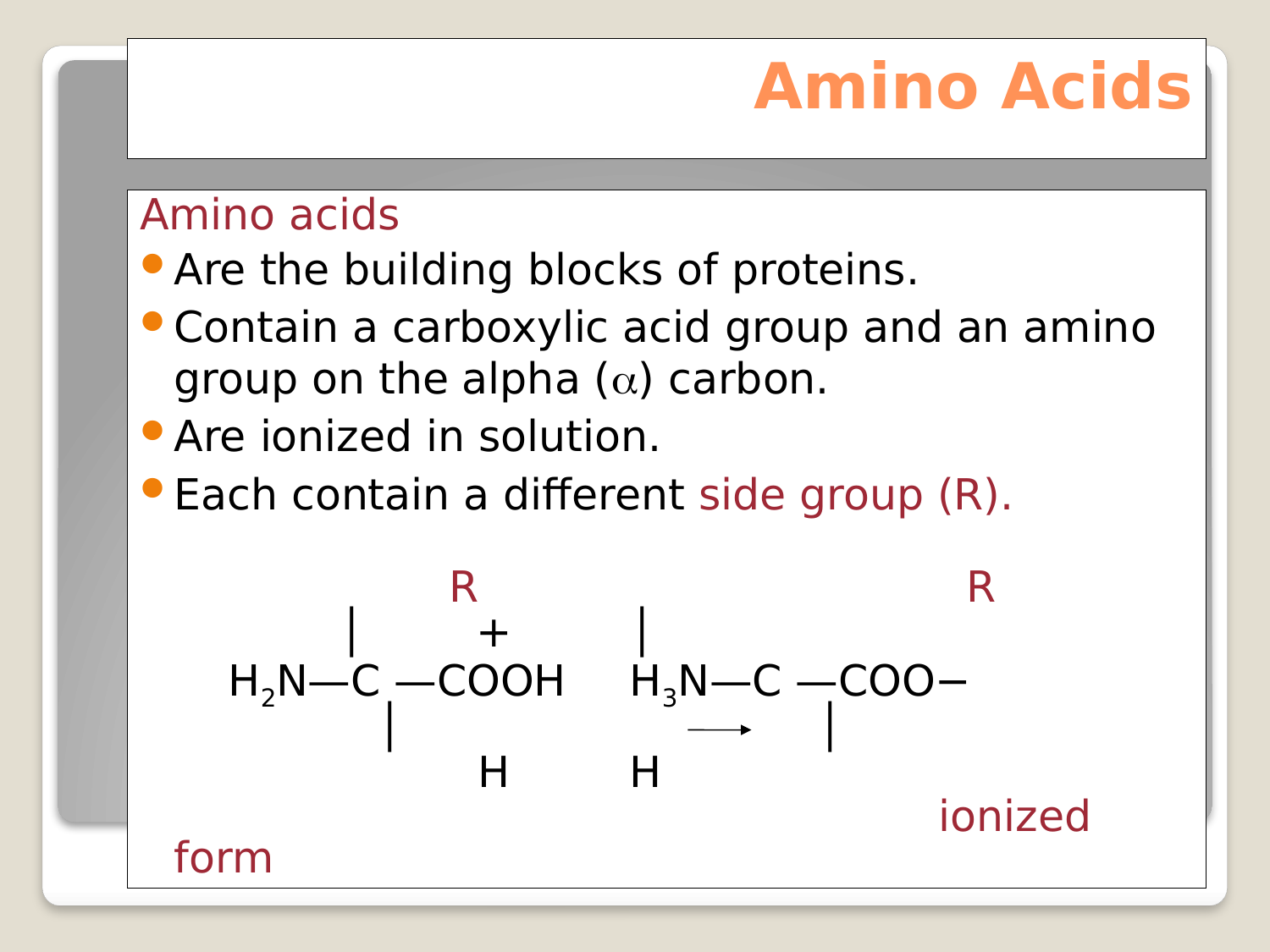

# Amino Acids
Amino acids
Are the building blocks of proteins.
Contain a carboxylic acid group and an amino group on the alpha (α) carbon.
Are ionized in solution.
Each contain a different side group (R).

        	      	    R	                                  R
	 		    │			      + 	 │
		    H2N—C —COOH   	 H3N—C —COO−
		               │ 		                       │
                         H				 H
                                                           ionized form